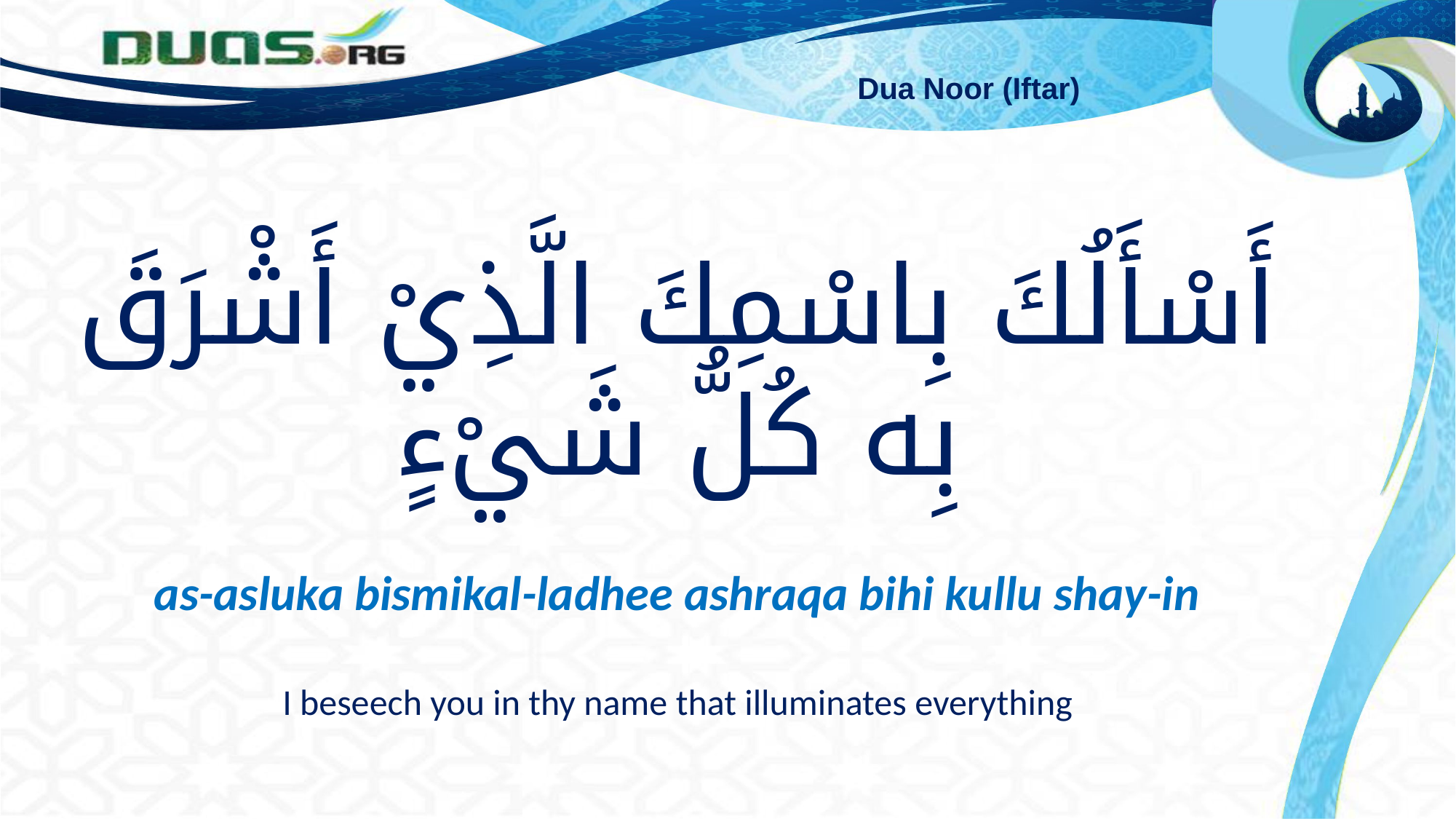

Dua Noor (Iftar)
أَسْأَلُكَ بِاسْمِكَ الَّذِيْ أَشْرَقَ بِه كُلُّ شَيْ‏ءٍ

as-asluka bismikal-ladhee ashraqa bihi kullu shay-in
I beseech you in thy name that illuminates everything